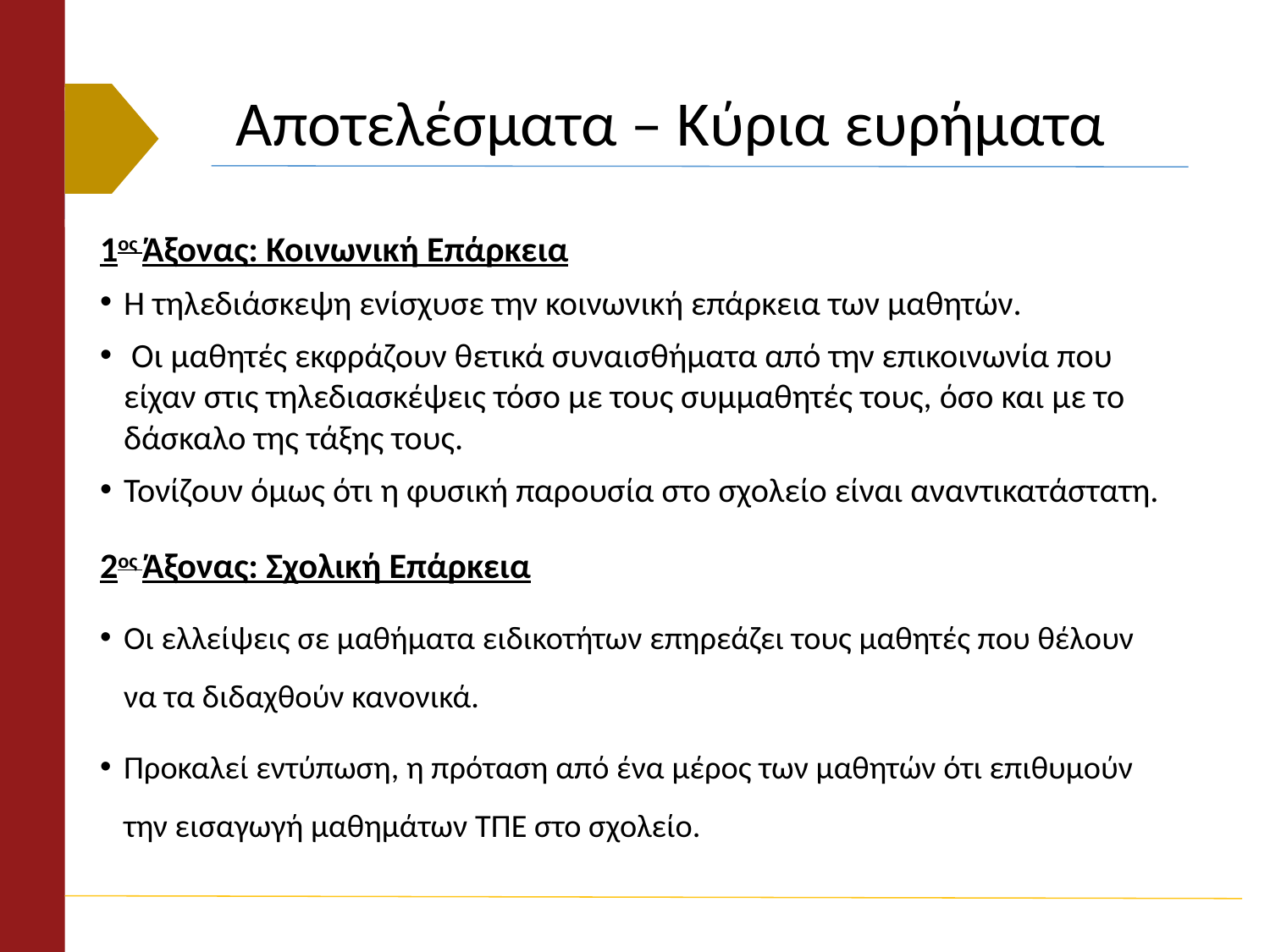

# Αποτελέσματα – Κύρια ευρήματα
1ος Άξονας: Κοινωνική Επάρκεια
Η τηλεδιάσκεψη ενίσχυσε την κοινωνική επάρκεια των μαθητών.
 Οι μαθητές εκφράζουν θετικά συναισθήματα από την επικοινωνία που είχαν στις τηλεδιασκέψεις τόσο με τους συμμαθητές τους, όσο και με το δάσκαλο της τάξης τους.
Τονίζουν όμως ότι η φυσική παρουσία στο σχολείο είναι αναντικατάστατη.
2ος Άξονας: Σχολική Επάρκεια
Οι ελλείψεις σε μαθήματα ειδικοτήτων επηρεάζει τους μαθητές που θέλουν να τα διδαχθούν κανονικά.
Προκαλεί εντύπωση, η πρόταση από ένα μέρος των μαθητών ότι επιθυμούν την εισαγωγή μαθημάτων ΤΠΕ στο σχολείο.